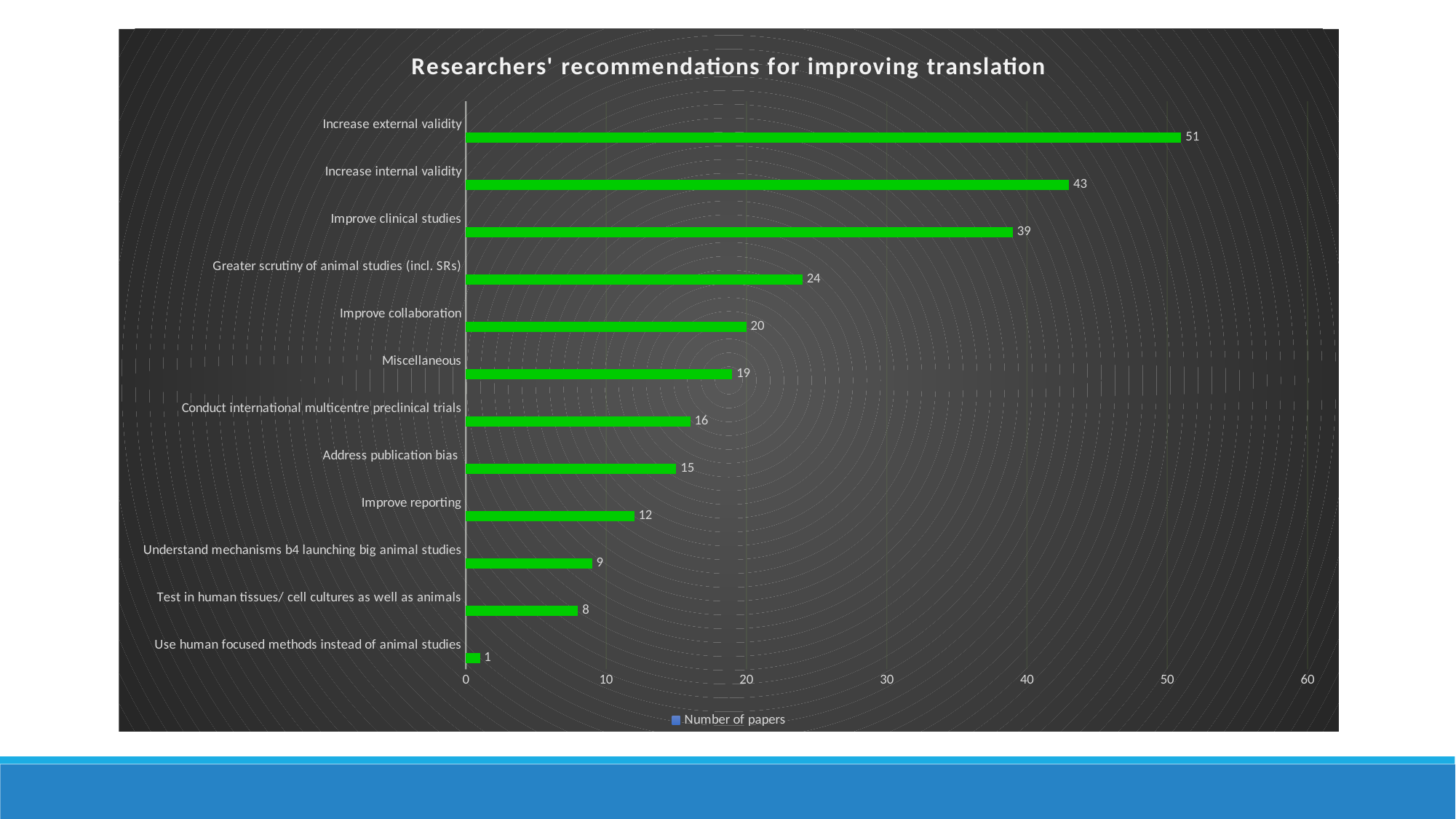

### Chart: Researchers' recommendations for improving translation

| Category | Number of papers | Column1 | Column2 |
|---|---|---|---|
| Use human focused methods instead of animal studies | 1.0 | None | None |
| Test in human tissues/ cell cultures as well as animals | 8.0 | None | None |
| Understand mechanisms b4 launching big animal studies | 9.0 | None | None |
| Improve reporting | 12.0 | None | None |
| Address publication bias  | 15.0 | None | None |
| Conduct international multicentre preclinical trials | 16.0 | None | None |
| Miscellaneous | 19.0 | None | None |
| Improve collaboration | 20.0 | None | None |
| Greater scrutiny of animal studies (incl. SRs) | 24.0 | None | None |
| Improve clinical studies | 39.0 | None | None |
| Increase internal validity | 43.0 | None | None |
| Increase external validity | 51.0 | None | None |